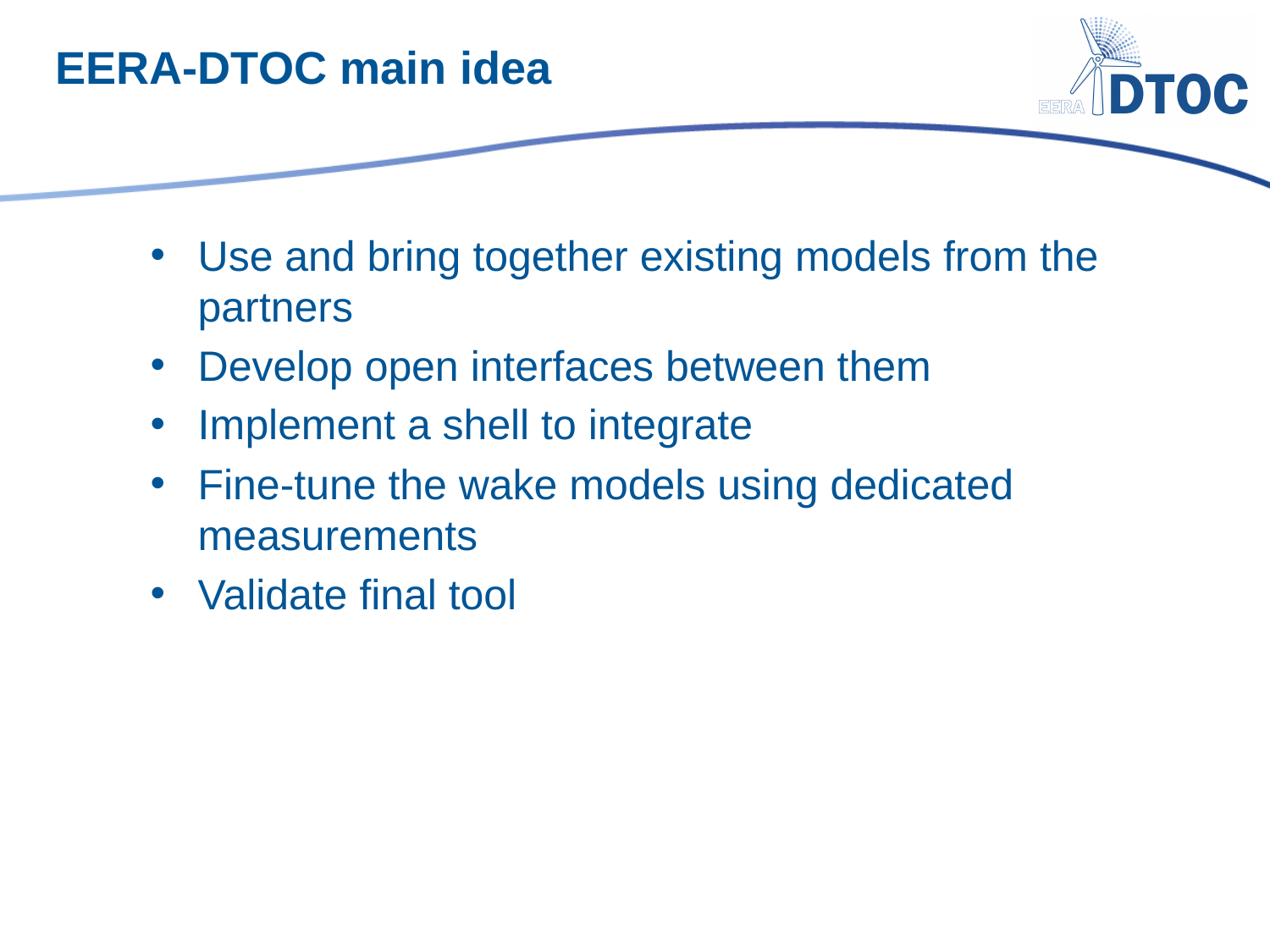

# EERA-DTOC main idea
Use and bring together existing models from the partners
Develop open interfaces between them
Implement a shell to integrate
Fine-tune the wake models using dedicated measurements
Validate final tool